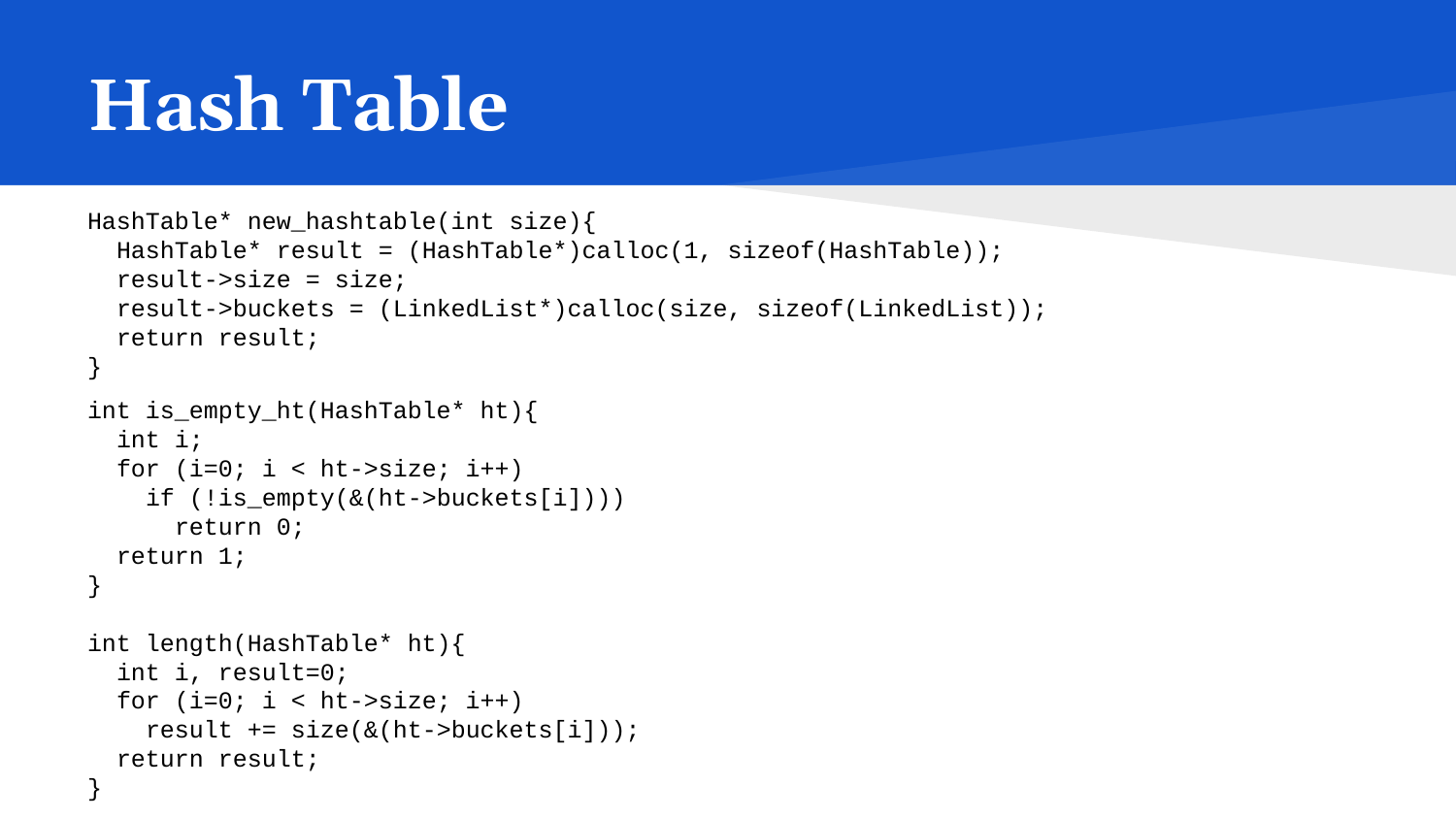

# Hash Table
HashTable* new_hashtable(int size){
  HashTable* result = (HashTable*)calloc(1, sizeof(HashTable));
  result->size = size;
  result->buckets = (LinkedList*)calloc(size, sizeof(LinkedList));
  return result;
}

int is_empty_ht(HashTable* ht){
  int i;
  for (i=0; i < ht->size; i++)
    if (!is_empty(&(ht->buckets[i])))
      return 0;
  return 1;
}

int length(HashTable* ht){
  int i, result=0;
  for (i=0; i < ht->size; i++)
    result += size(&(ht->buckets[i]));
  return result;
}